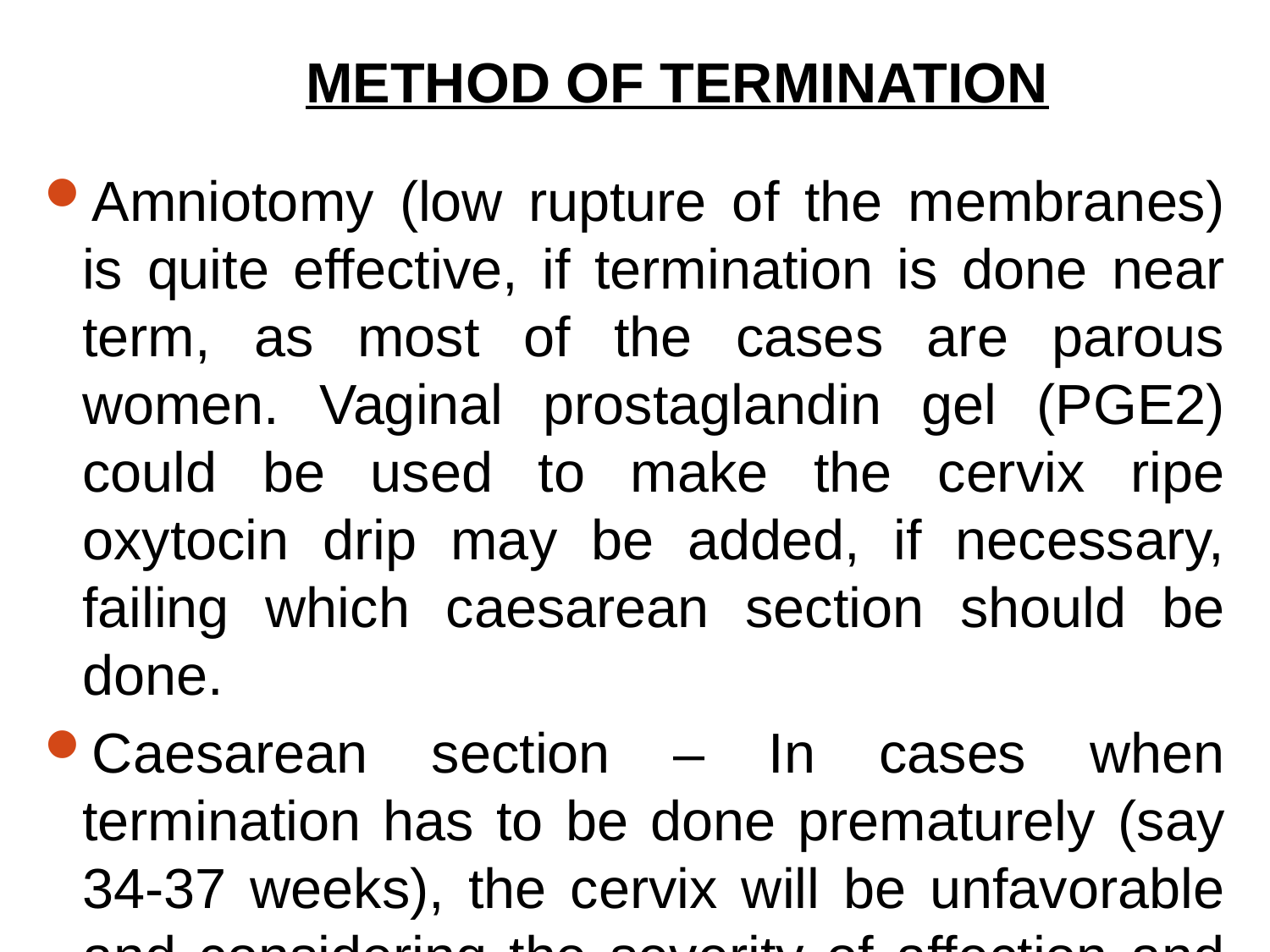

# METHOD OF TERMINATION
Amniotomy (low rupture of the membranes) is quite effective, if termination is done near term, as most of the cases are parous women. Vaginal prostaglandin gel (PGE2) could be used to make the cervix ripe oxytocin drip may be added, if necessary, failing which caesarean section should be done.
Caesarean section – In cases when termination has to be done prematurely (say 34-37 weeks), the cervix will be unfavorable and considering the severity of affection and urgency of termination, caesarean section is a safe procedure.

Priyanka R. Waghmare, Asst. prof. OBG Nsg, Sumnadeep Nursing college, SVDU